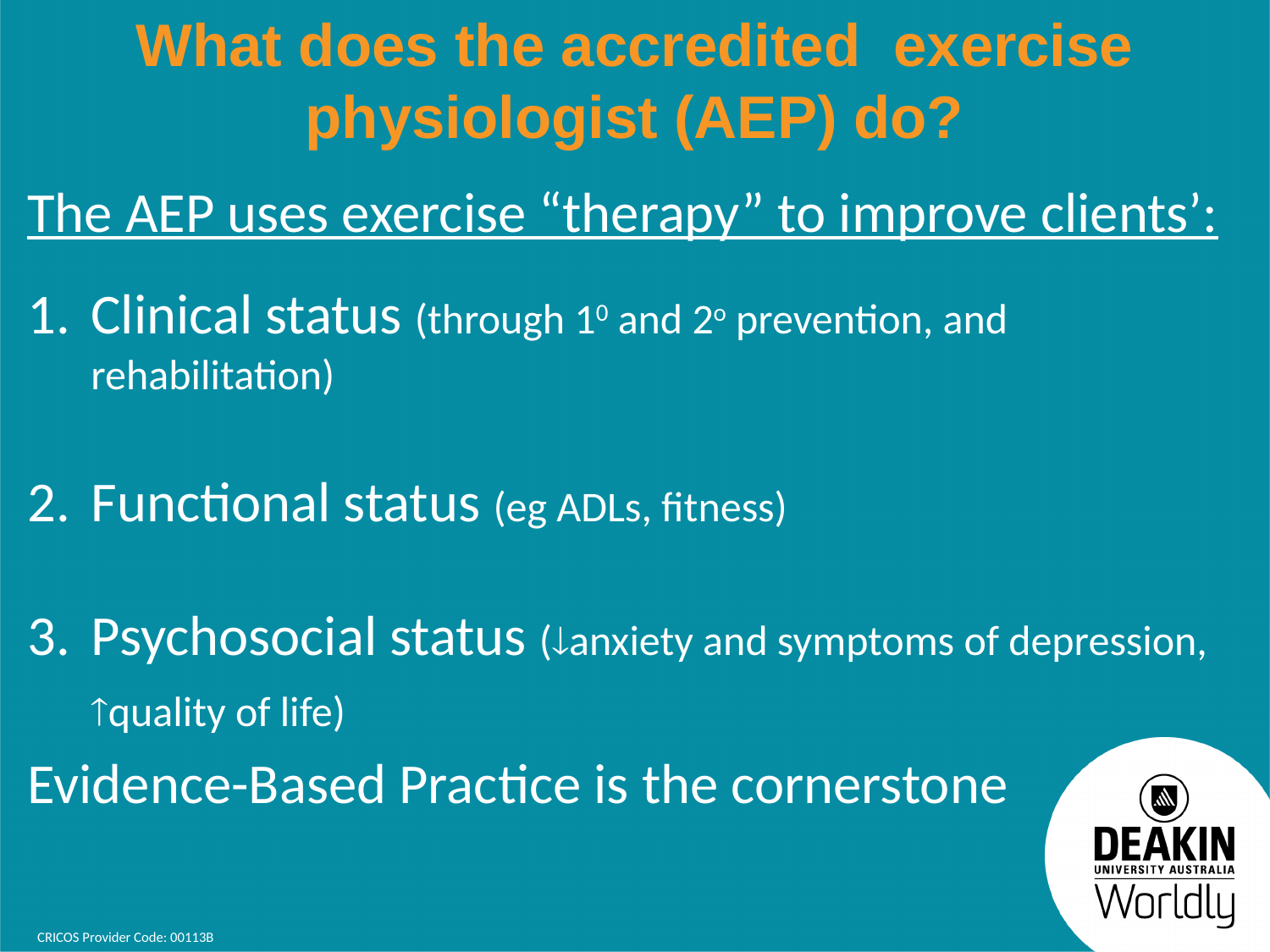

What does the accredited  exercise physiologist (AEP) do?

The AEP uses exercise “therapy” to improve clients’:

Clinical status (through 10 and 2o prevention, and rehabilitation)

Functional status (eg ADLs, fitness)

Psychosocial status (↓anxiety and symptoms of depression, ↑quality of life)
Evidence-Based Practice is the cornerstone